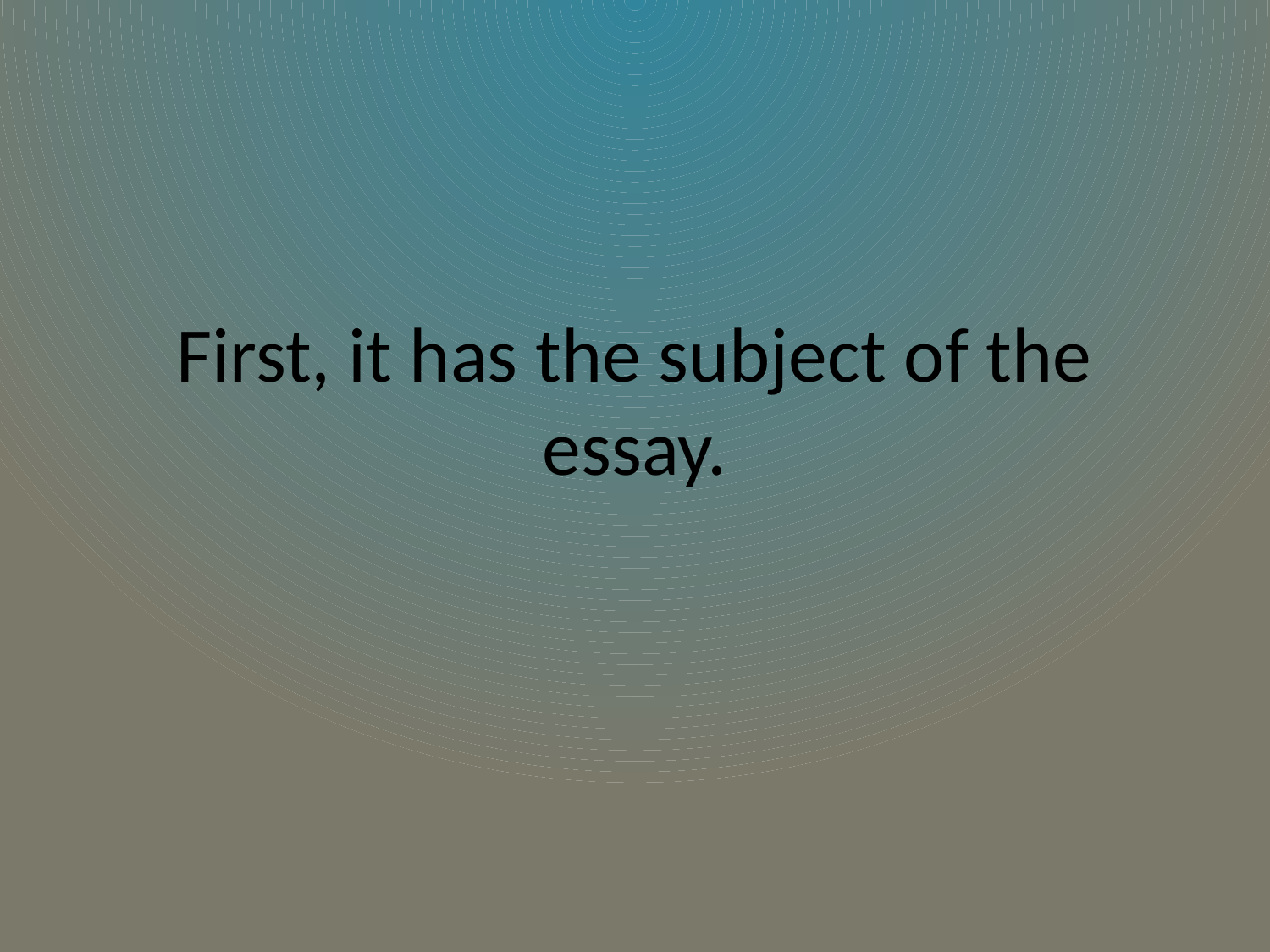

# First, it has the subject of the essay.